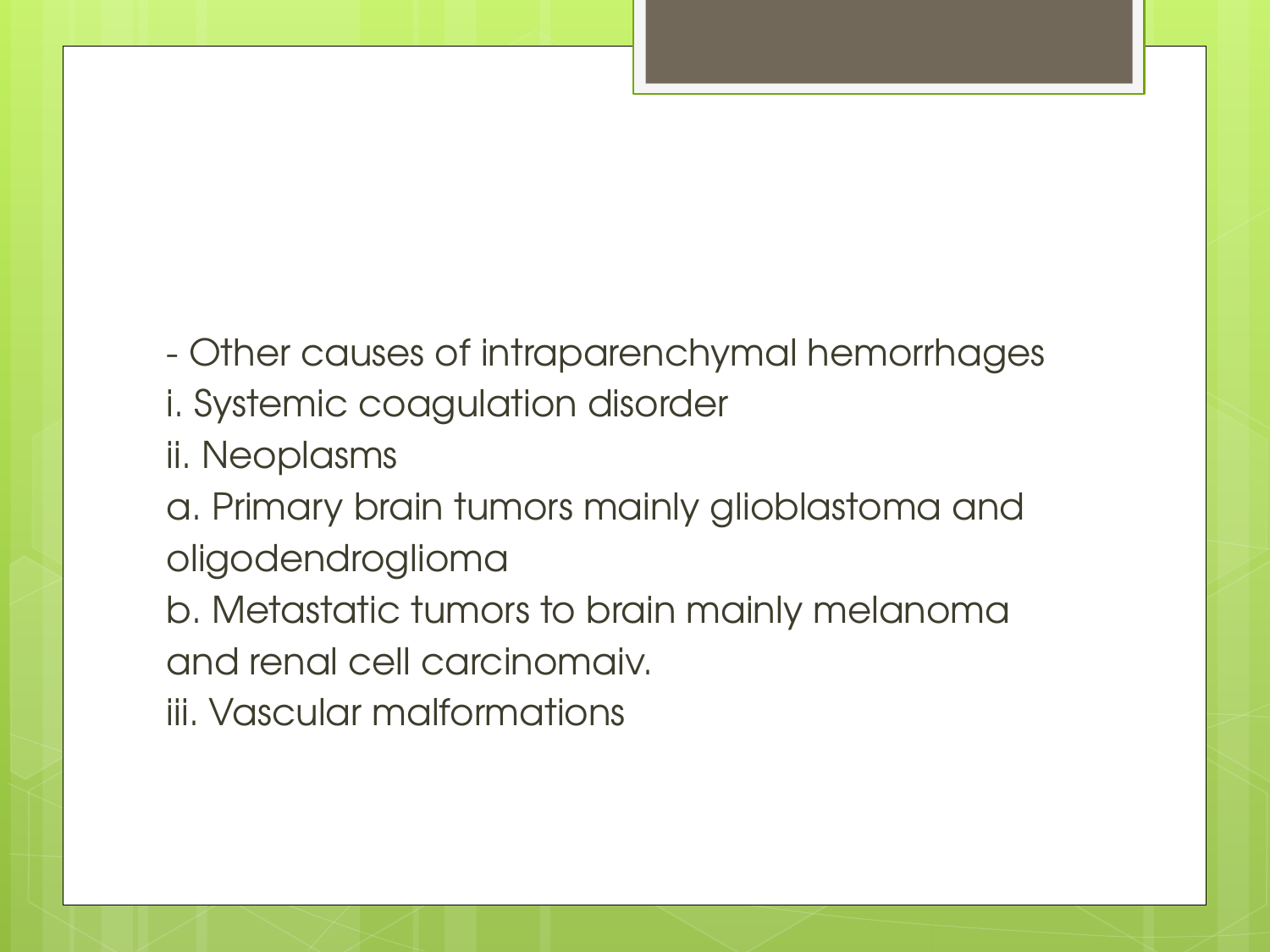

#
- Other causes of intraparenchymal hemorrhages
i. Systemic coagulation disorder
ii. Neoplasms
a. Primary brain tumors mainly glioblastoma and
oligodendroglioma
b. Metastatic tumors to brain mainly melanoma
and renal cell carcinomaiv.
iii. Vascular malformations